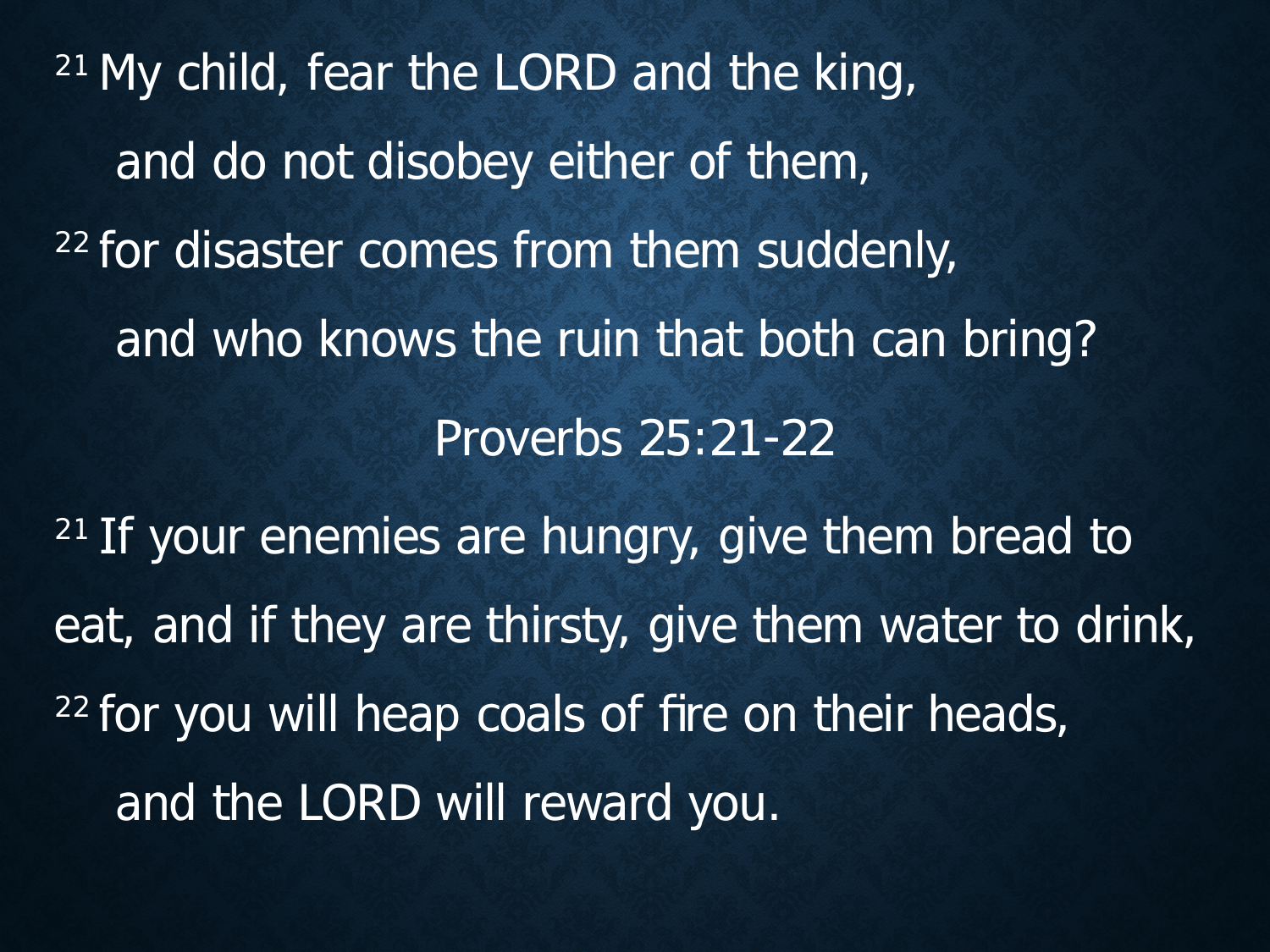

21 My child, fear the Lord and the king,
    and do not disobey either of them,
22 for disaster comes from them suddenly,
    and who knows the ruin that both can bring?
Proverbs 25:21-22
21 If your enemies are hungry, give them bread to eat, and if they are thirsty, give them water to drink,
22 for you will heap coals of fire on their heads,
    and the Lord will reward you.